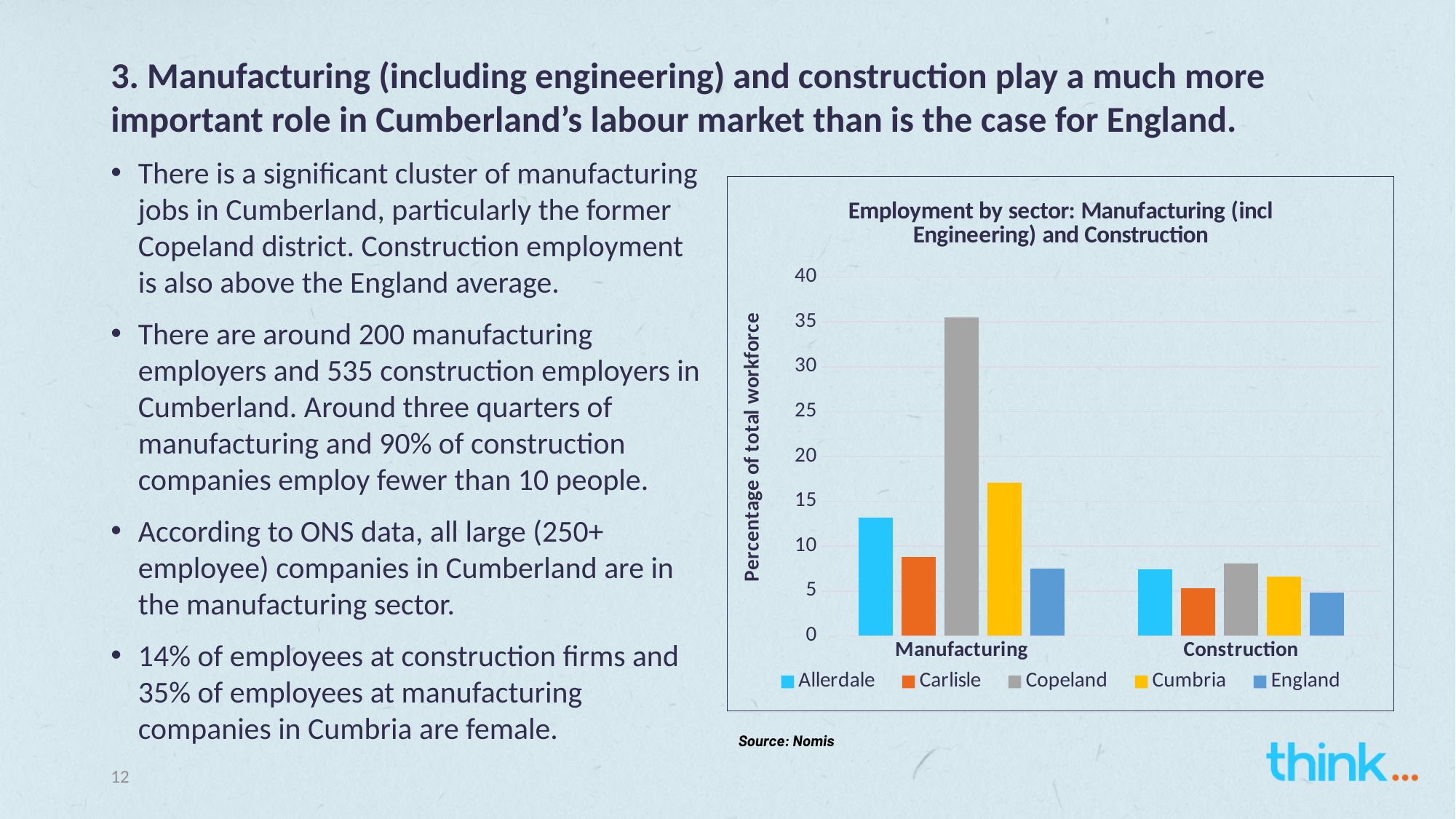

# 3. Manufacturing (including engineering) and construction play a much more important role in Cumberland’s labour market than is the case for England.
There is a significant cluster of manufacturing jobs in Cumberland, particularly the former Copeland district. Construction employment is also above the England average.
There are around 200 manufacturing employers and 535 construction employers in Cumberland. Around three quarters of manufacturing and 90% of construction companies employ fewer than 10 people.
According to ONS data, all large (250+ employee) companies in Cumberland are in the manufacturing sector.
14% of employees at construction firms and 35% of employees at manufacturing companies in Cumbria are female.

### Chart: Employment by sector: Manufacturing (incl Engineering) and Construction

| Category | Allerdale | Carlisle | Copeland | Cumbria | England |
|---|---|---|---|---|---|
| Manufacturing | 13.2 | 8.8 | 35.5 | 17.1 | 7.5 |
| Construction | 7.4 | 5.3 | 8.1 | 6.6 | 4.8 |
Source: Nomis
12